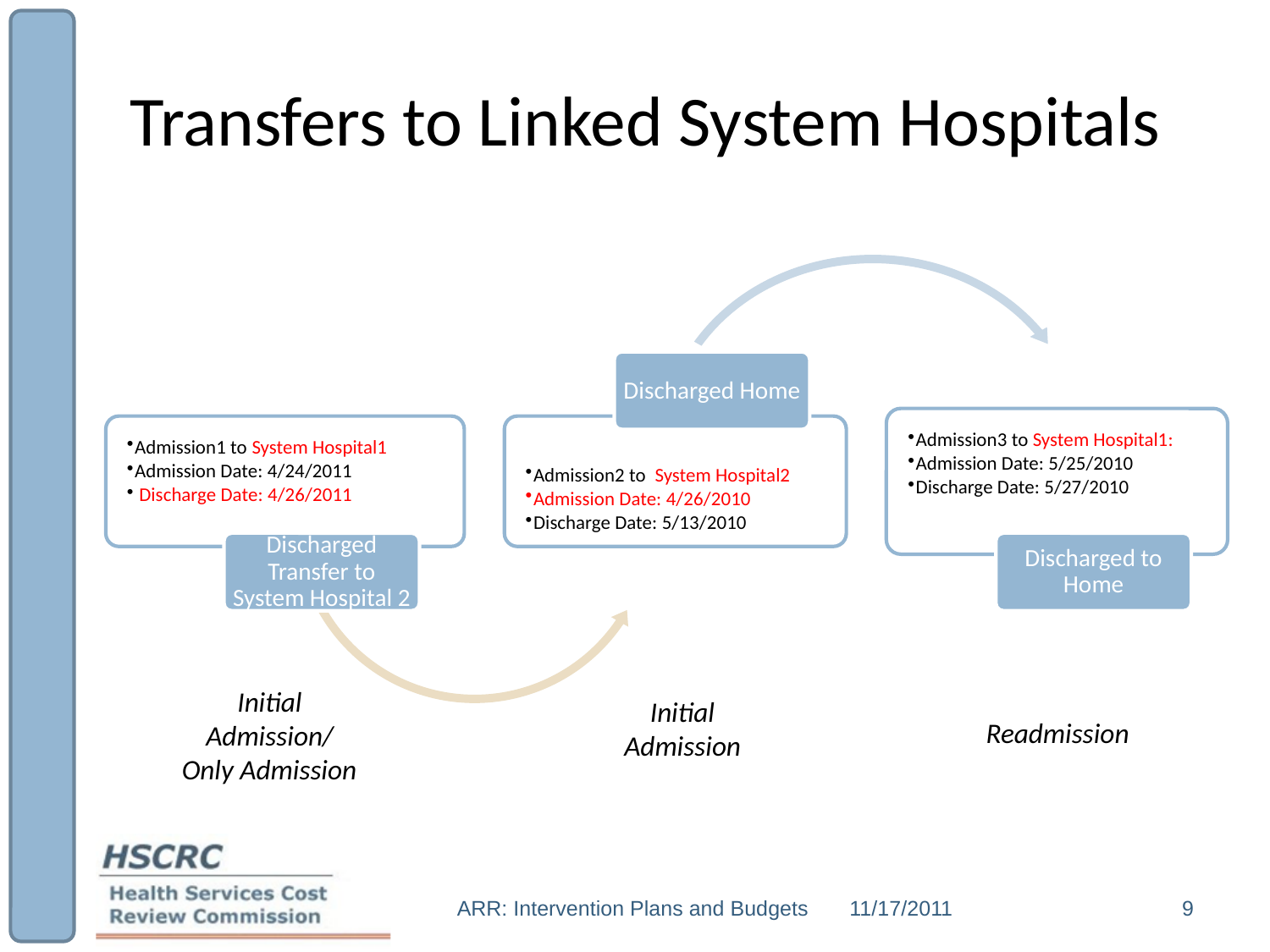

# Transfers to Linked System Hospitals
Admission1 to System Hospital1
Admission Date: 4/24/2011
 Discharge Date: 4/26/2011
Discharged Transfer to System Hospital 2
Admission2 to  System Hospital2
Admission Date: 4/26/2010
Discharge Date: 5/13/2010
Discharged Home
Admission3 to System Hospital1:
Admission Date: 5/25/2010
Discharge Date: 5/27/2010
Discharged to Home
Initial Admission/
Only Admission
Initial Admission
Readmission